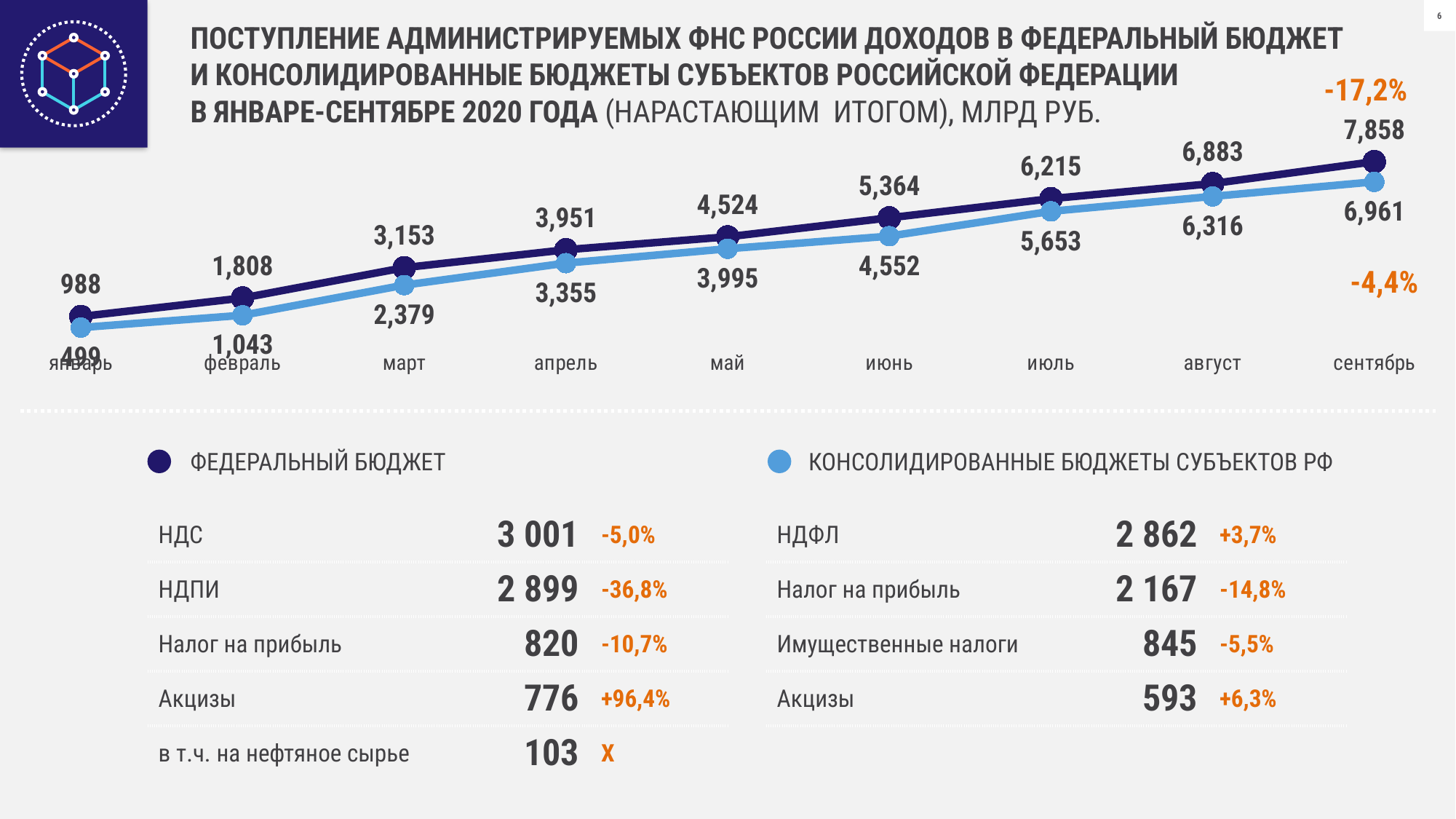

ПОСТУПЛЕНИЕ АДМИНИСТРИРУЕМЫХ ФНС РОССИИ ДОХОДОВ В ФЕДЕРАЛЬНЫЙ БЮДЖЕТ
И КОНСОЛИДИРОВАННЫЕ БЮДЖЕТЫ СУБЪЕКТОВ РОССИЙСКОЙ ФЕДЕРАЦИИ
В ЯНВАРЕ-СЕНТЯБРЕ 2020 ГОДА (НАРАСТАЮЩИМ  ИТОГОМ), МЛРД РУБ.

-17,2%

### Chart

| Category | Столбец1 | Столбец2 |
|---|---|---|
| январь | 988.0 | 499.0 |
| февраль | 1808.0 | 1043.0 |
| март | 3153.0 | 2379.0 |
| апрель | 3950.9 | 3354.9 |
| май | 4524.2 | 3994.7 |
| июнь | 5363.6 | 4552.2 |
| июль | 6214.9 | 5653.3 |
| август | 6883.1 | 6315.7 |
| сентябрь | 7858.1 | 6960.7 |
-4,4%
ФЕДЕРАЛЬНЫЙ БЮДЖЕТ
КОНСОЛИДИРОВАННЫЕ БЮДЖЕТЫ СУБЪЕКТОВ РФ

| НДС | 3 001 | -5,0% |
| --- | --- | --- |
| НДПИ | 2 899 | -36,8% |
| Налог на прибыль | 820 | -10,7% |
| Акцизы | 776 | +96,4% |
| в т.ч. на нефтяное сырье | 103 | Х |
| НДФЛ | 2 862 | +3,7% |
| --- | --- | --- |
| Налог на прибыль | 2 167 | -14,8% |
| Имущественные налоги | 845 | -5,5% |
| Акцизы | 593 | +6,3% |